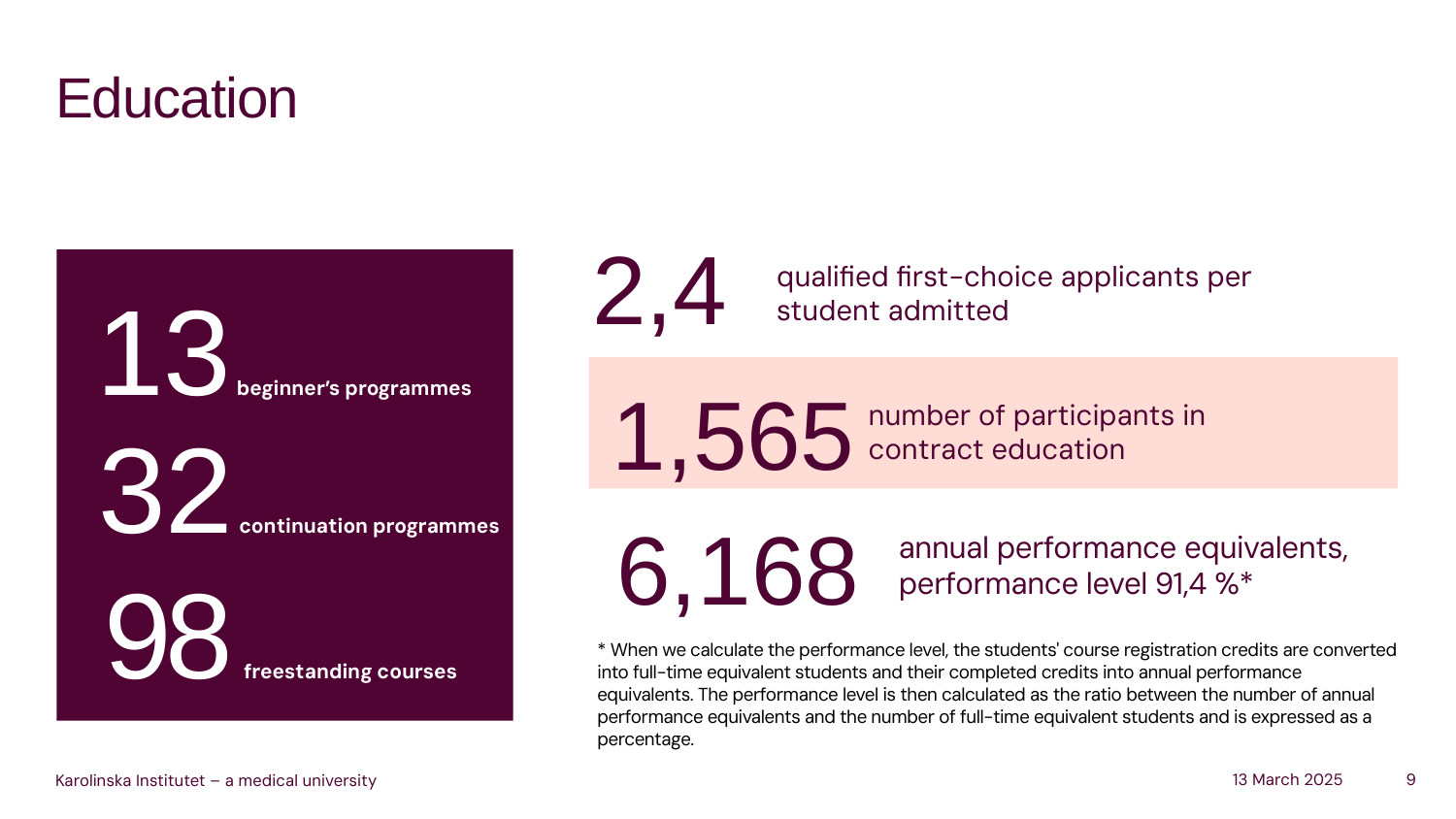

# Education
2,4
qualified first-choice applicants per student admitted

13 beginner’s programmes

1,565
number of participants in
contract education
32 continuation programmes
6,168
annual performance equivalents,
performance level 91,4 %*
98  freestanding courses
* When we calculate the performance level, the students' course registration credits are converted into full-time equivalent students and their completed credits into annual performance equivalents. The performance level is then calculated as the ratio between the number of annual performance equivalents and the number of full-time equivalent students and is expressed as a percentage.
13 March 2025
9
Karolinska Institutet – a medical university